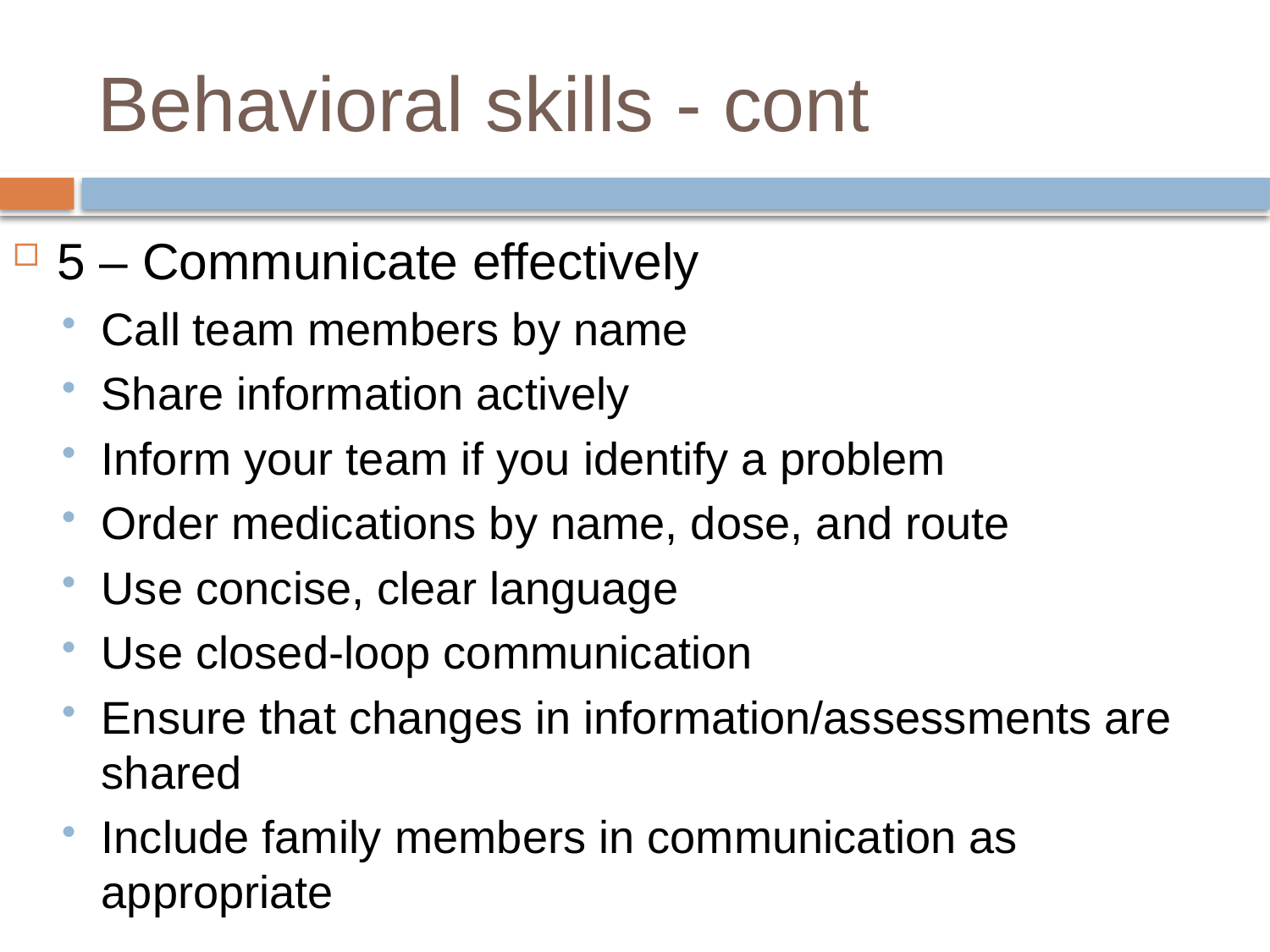

# Behavioral skills - cont
5 – Communicate effectively
Call team members by name
Share information actively
Inform your team if you identify a problem
Order medications by name, dose, and route
Use concise, clear language
Use closed-loop communication
Ensure that changes in information/assessments are shared
Include family members in communication as appropriate